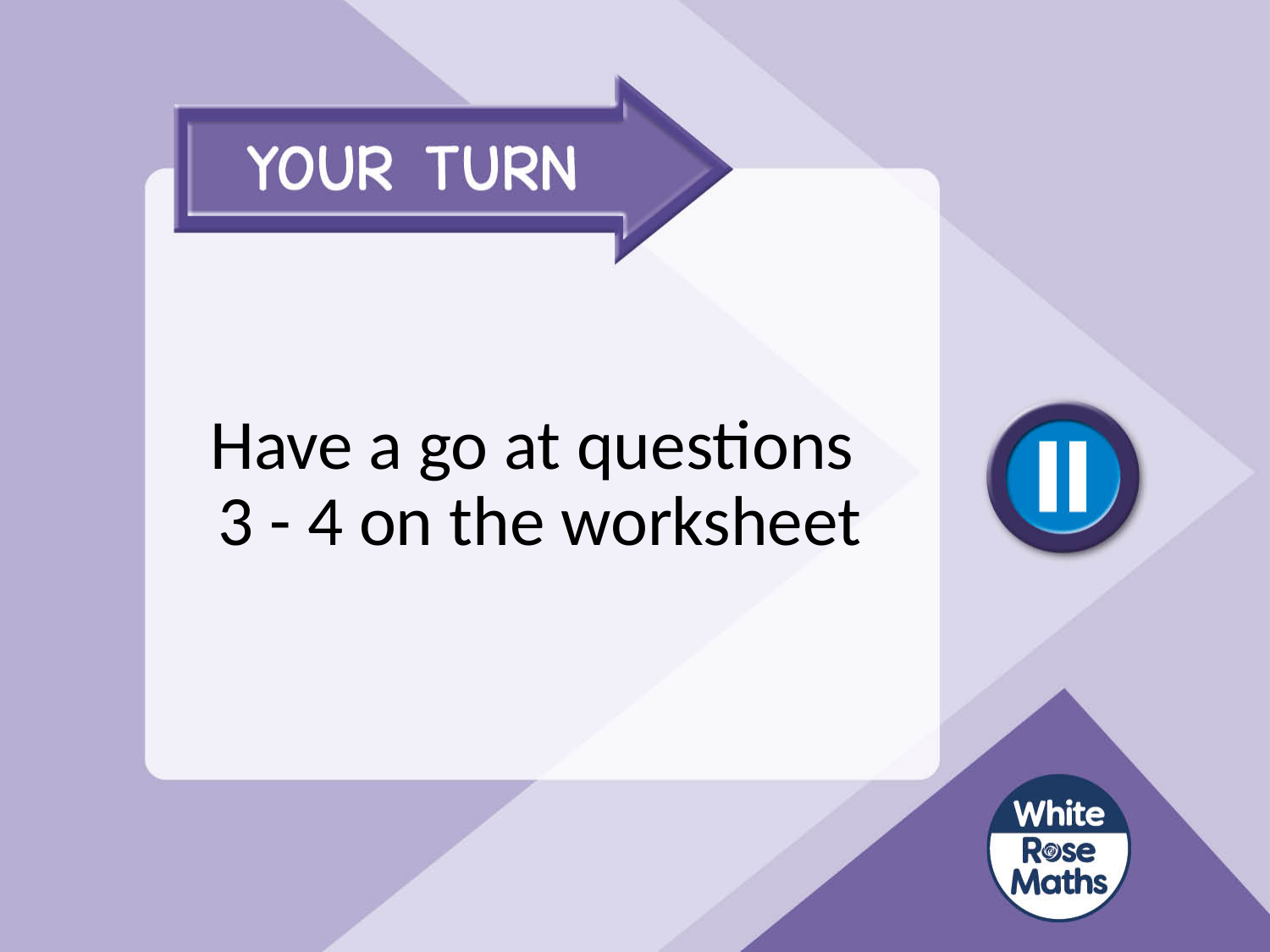

# Have a go at questions 3 - 4 on the worksheet